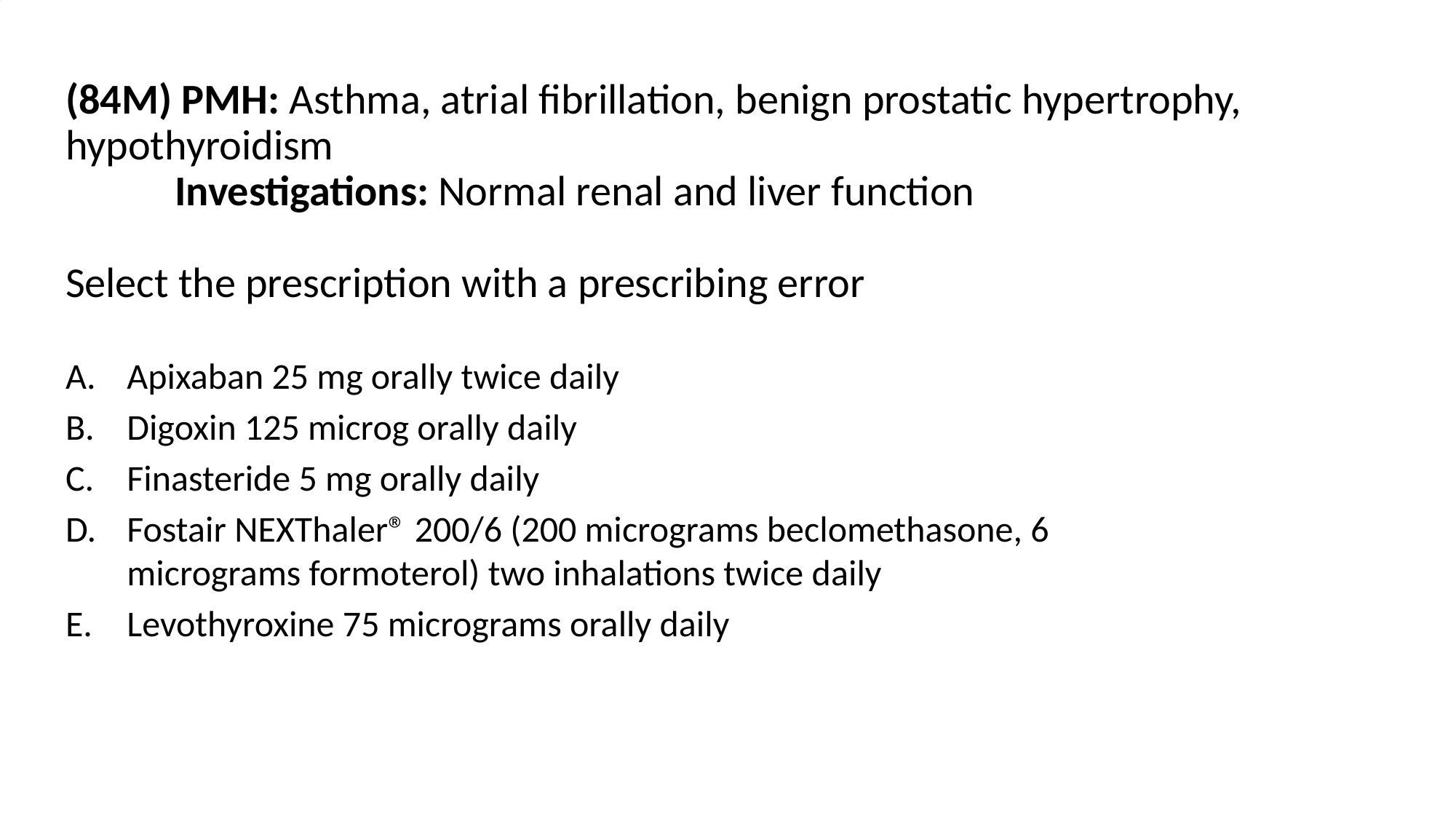

# (84M) PMH: Asthma, atrial fibrillation, benign prostatic hypertrophy, hypothyroidism Investigations: Normal renal and liver function Select the prescription with a prescribing error
Apixaban 25 mg orally twice daily
Digoxin 125 microg orally daily
Finasteride 5 mg orally daily
Fostair NEXThaler® 200/6 (200 micrograms beclomethasone, 6 micrograms formoterol) two inhalations twice daily
Levothyroxine 75 micrograms orally daily